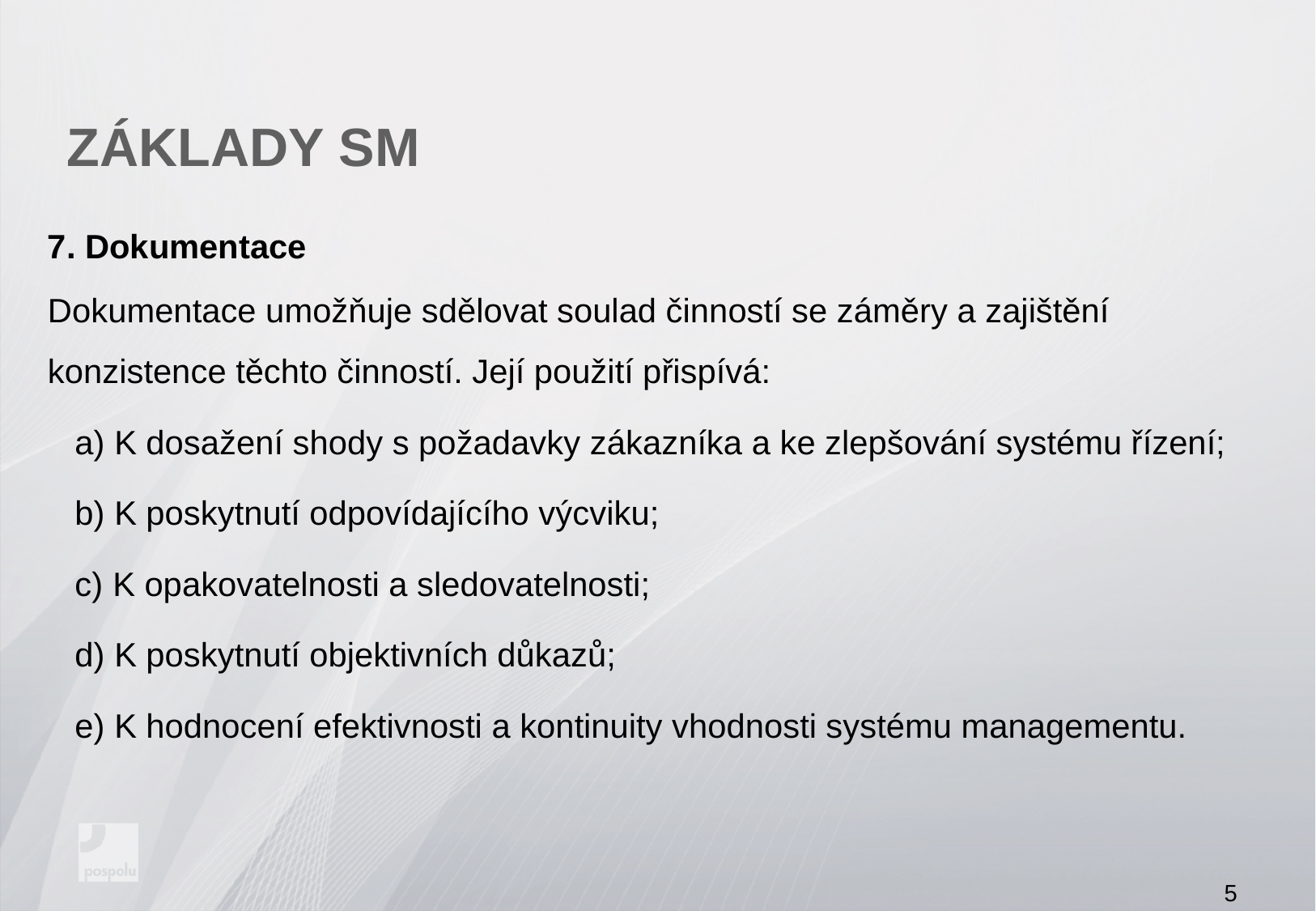

# ZÁKLADY SM
 Dokumentace
Dokumentace umožňuje sdělovat soulad činností se záměry a zajištění konzistence těchto činností. Její použití přispívá:
 K dosažení shody s požadavky zákazníka a ke zlepšování systému řízení;
 K poskytnutí odpovídajícího výcviku;
 K opakovatelnosti a sledovatelnosti;
 K poskytnutí objektivních důkazů;
 K hodnocení efektivnosti a kontinuity vhodnosti systému managementu.

5